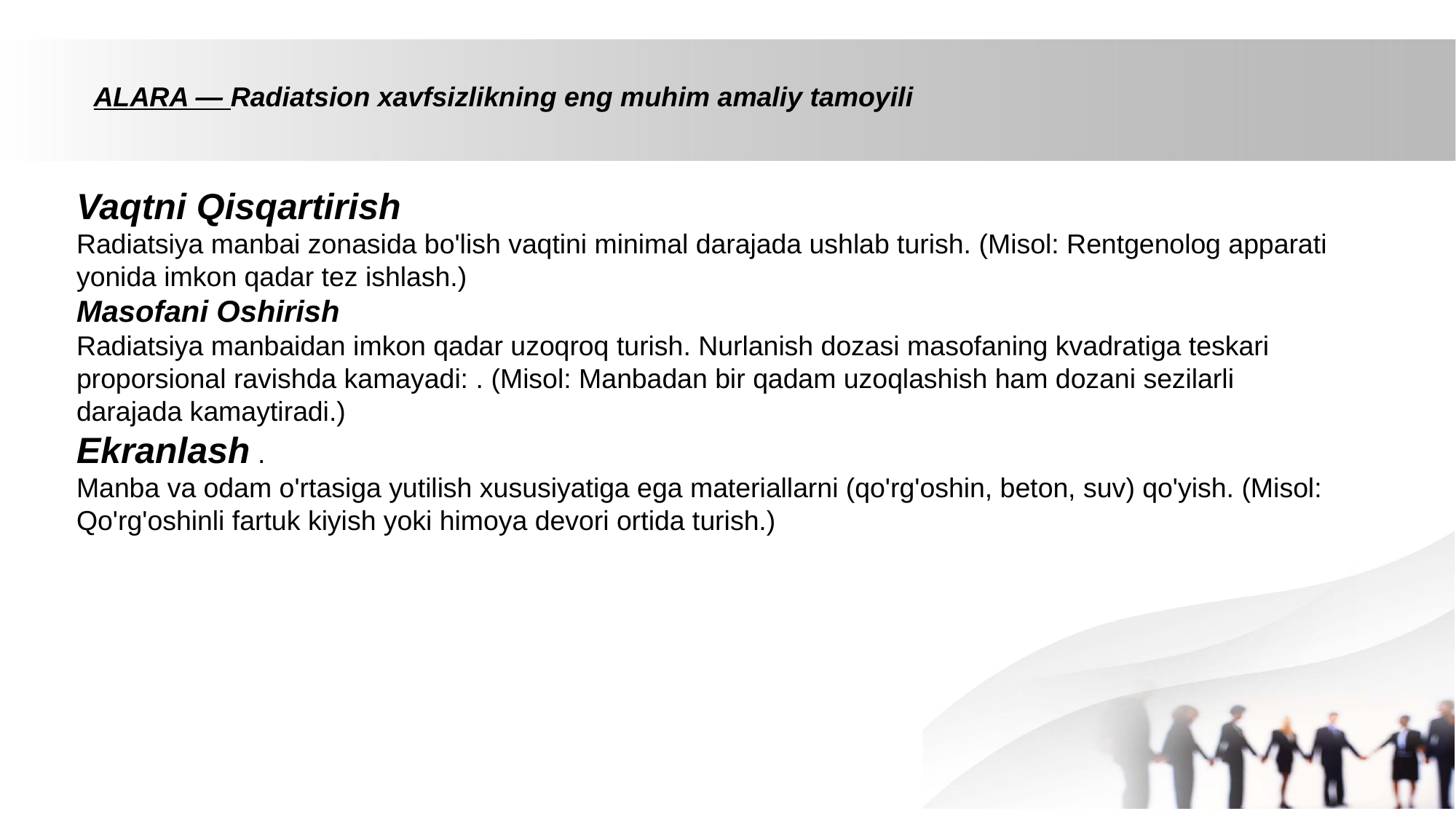

ALARA — Radiatsion xavfsizlikning eng muhim amaliy tamoyili
Vaqtni Qisqartirish
Radiatsiya manbai zonasida bo'lish vaqtini minimal darajada ushlab turish. (Misol: Rentgenolog apparati yonida imkon qadar tez ishlash.)
Masofani Oshirish
Radiatsiya manbaidan imkon qadar uzoqroq turish. Nurlanish dozasi masofaning kvadratiga teskari proporsional ravishda kamayadi: . (Misol: Manbadan bir qadam uzoqlashish ham dozani sezilarli darajada kamaytiradi.)
Ekranlash .
Manba va odam o'rtasiga yutilish xususiyatiga ega materiallarni (qo'rg'oshin, beton, suv) qo'yish. (Misol: Qo'rg'oshinli fartuk kiyish yoki himoya devori ortida turish.)